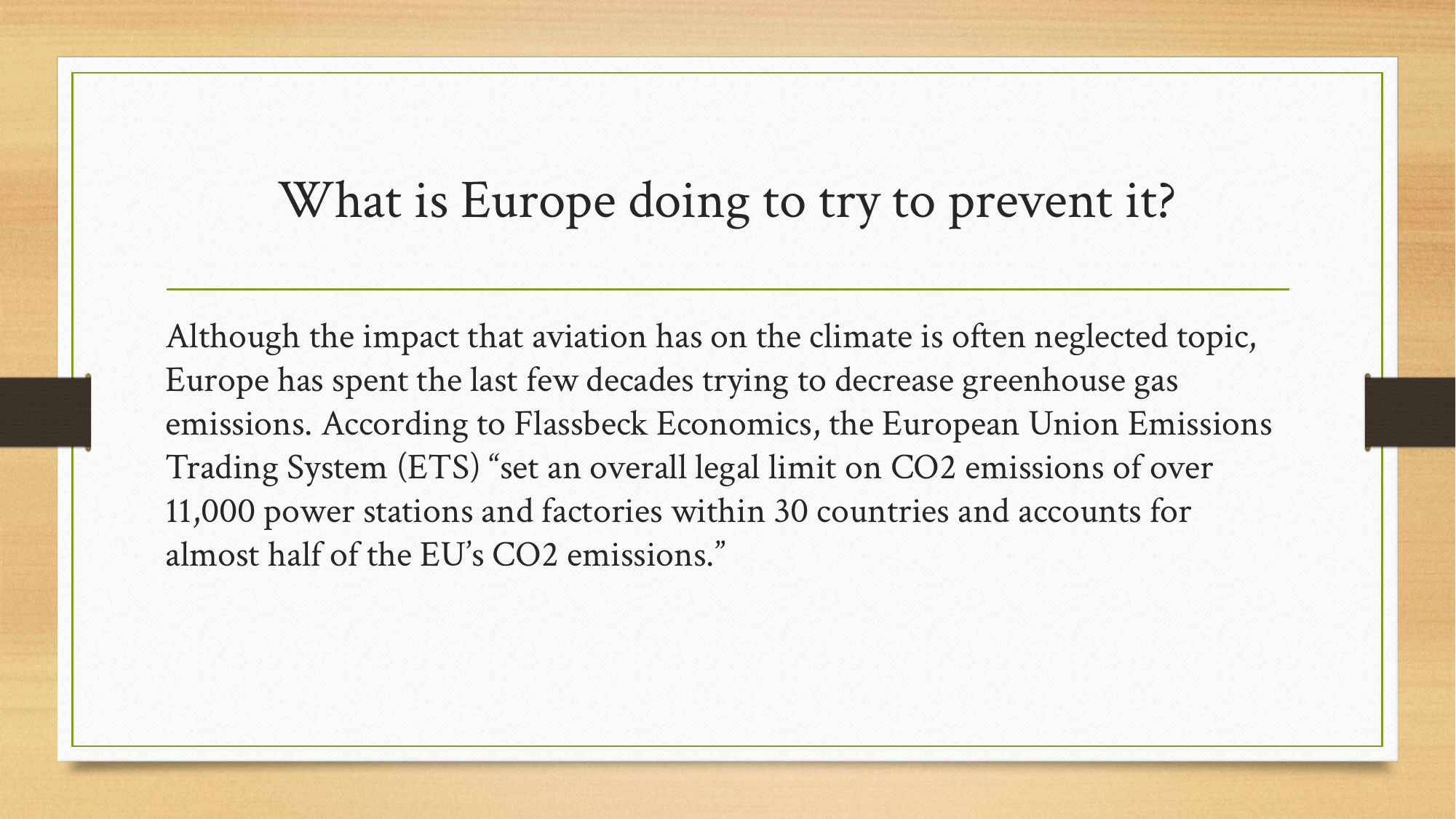

# What is Europe doing to try to prevent it?
Although the impact that aviation has on the climate is often neglected topic, Europe has spent the last few decades trying to decrease greenhouse gas emissions. According to Flassbeck Economics, the European Union Emissions Trading System (ETS) “set an overall legal limit on CO2 emissions of over 11,000 power stations and factories within 30 countries and accounts for almost half of the EU’s CO2 emissions.”